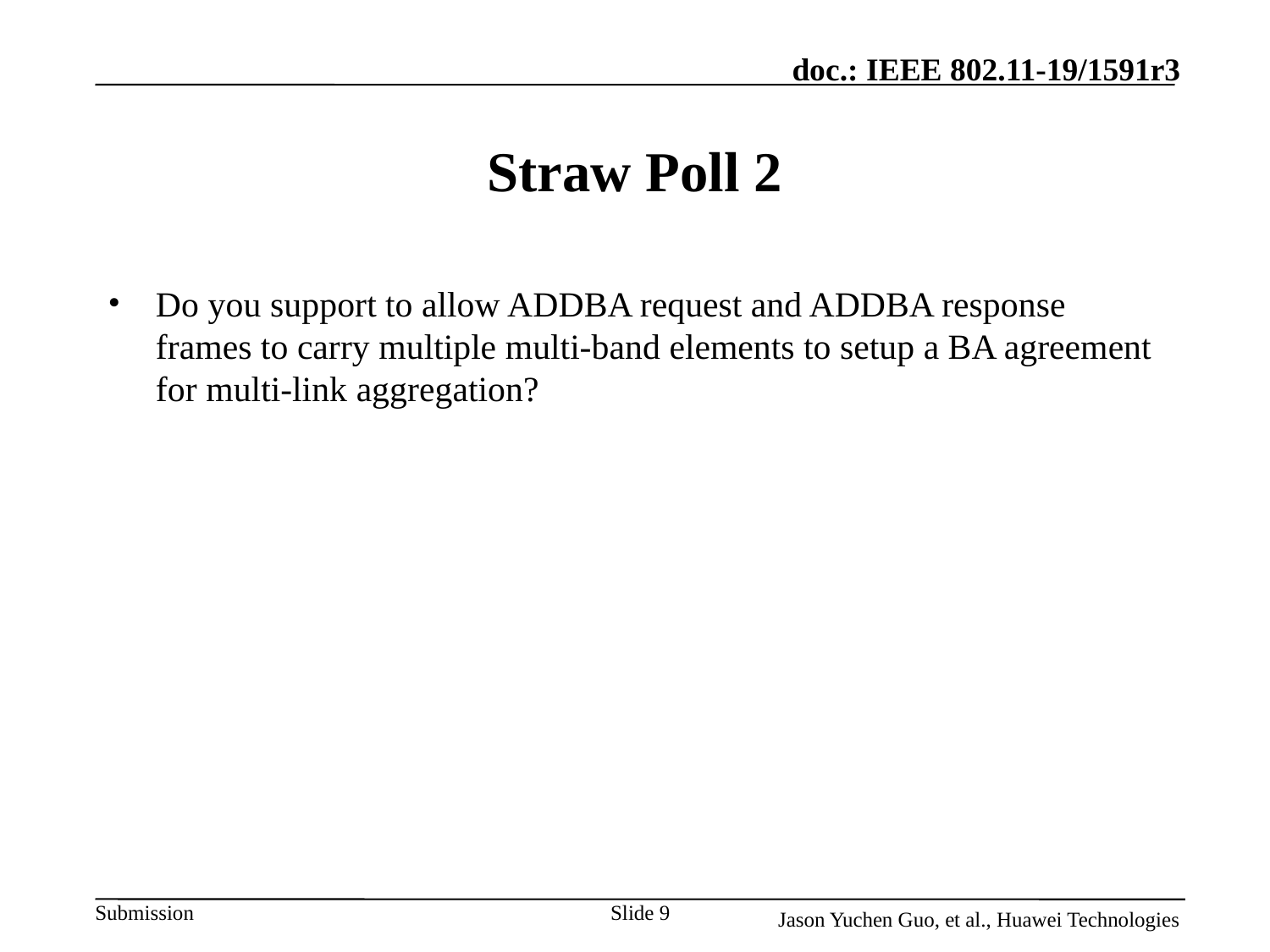

# Straw Poll 2
Do you support to allow ADDBA request and ADDBA response frames to carry multiple multi-band elements to setup a BA agreement for multi-link aggregation?
Slide 9